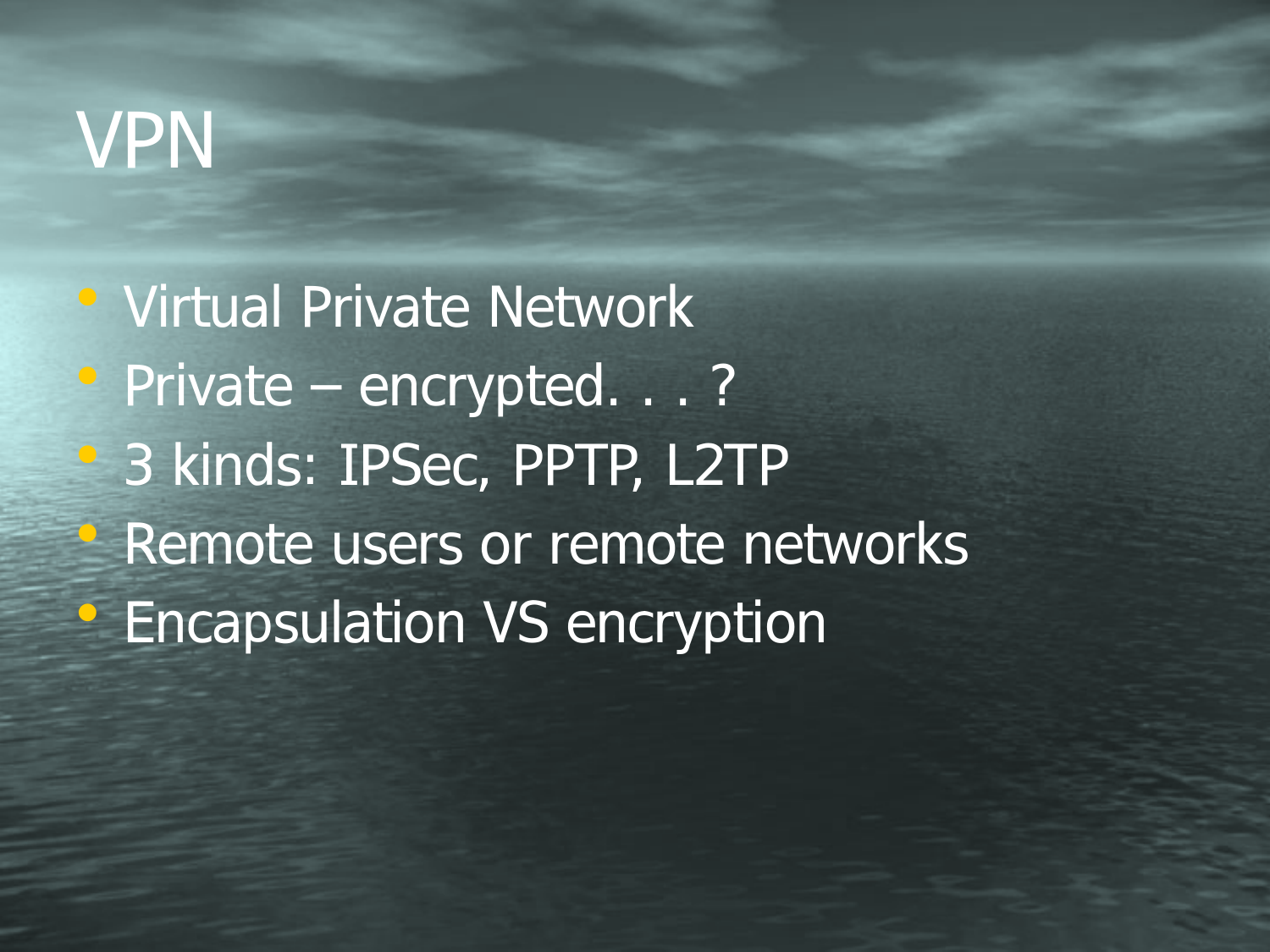

# VPN
Virtual Private Network
Private – encrypted. . . ?
3 kinds: IPSec, PPTP, L2TP
Remote users or remote networks
Encapsulation VS encryption